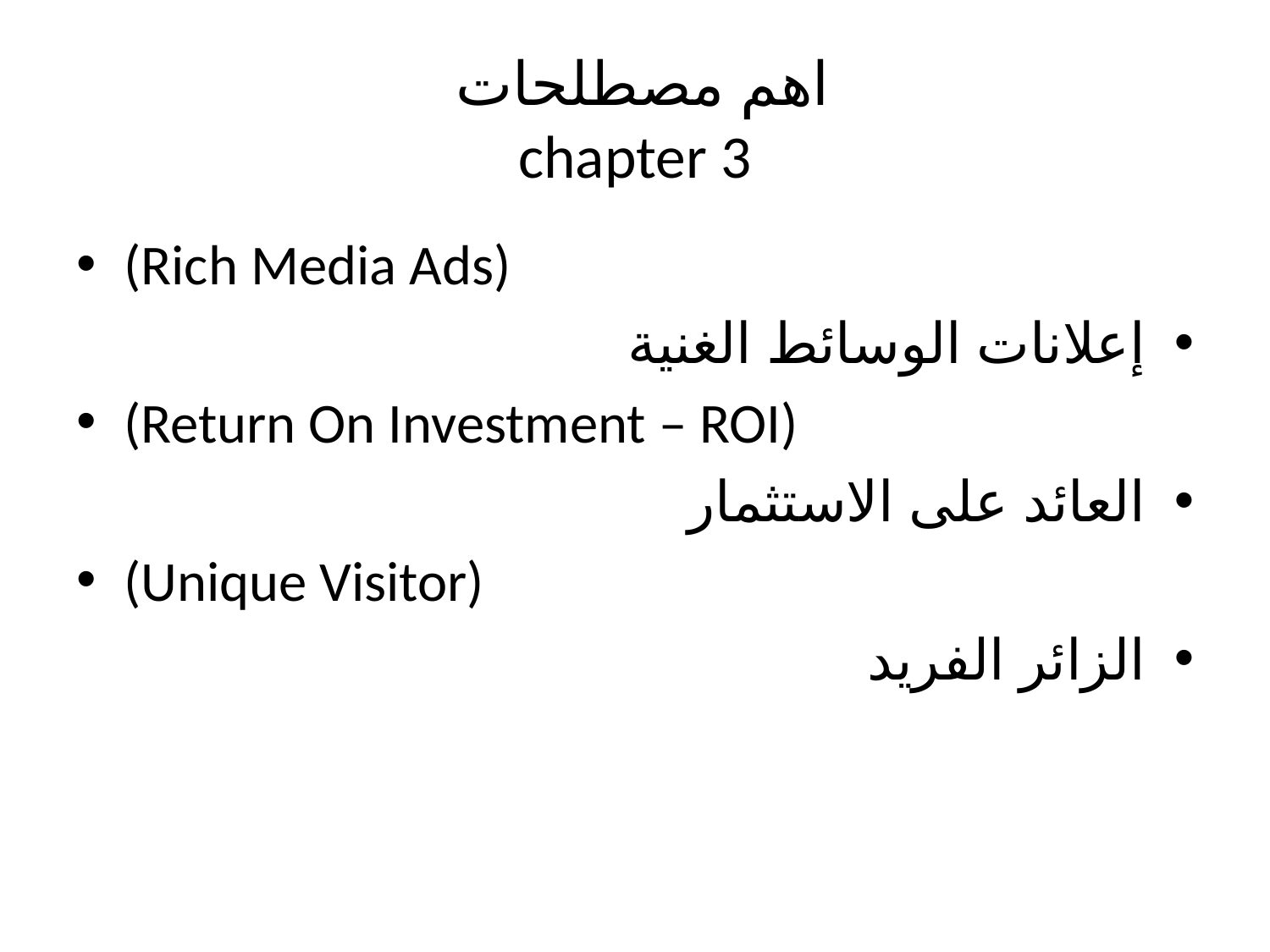

# اهم مصطلحات chapter 3
(Rich Media Ads)
إعلانات الوسائط الغنية
(Return On Investment – ROI)
العائد على الاستثمار
(Unique Visitor)
الزائر الفريد